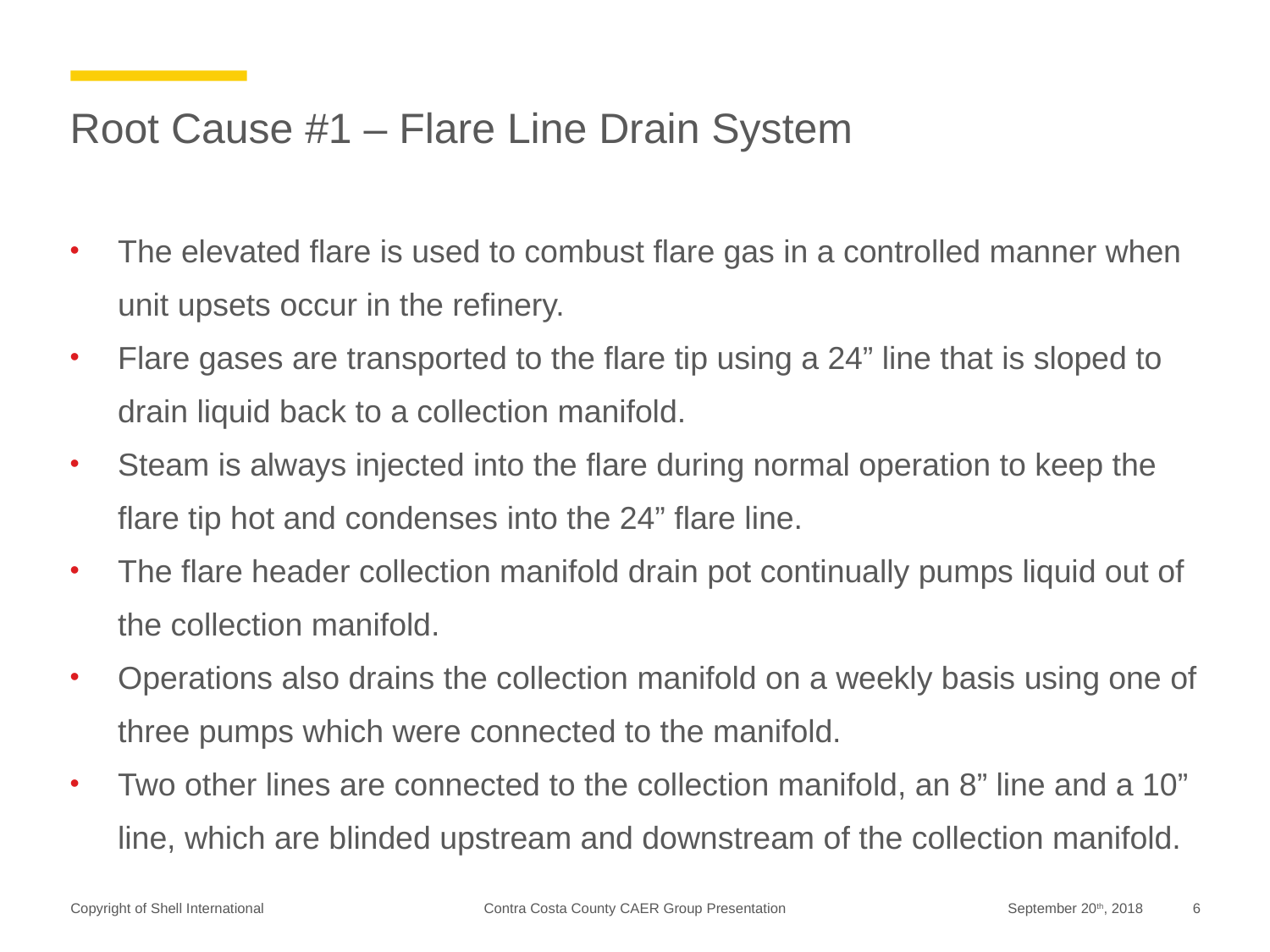

# Root Cause #1 – Flare Line Drain System
The elevated flare is used to combust flare gas in a controlled manner when unit upsets occur in the refinery.
Flare gases are transported to the flare tip using a 24” line that is sloped to drain liquid back to a collection manifold.
Steam is always injected into the flare during normal operation to keep the flare tip hot and condenses into the 24” flare line.
The flare header collection manifold drain pot continually pumps liquid out of the collection manifold.
Operations also drains the collection manifold on a weekly basis using one of three pumps which were connected to the manifold.
Two other lines are connected to the collection manifold, an 8” line and a 10” line, which are blinded upstream and downstream of the collection manifold.
Contra Costa County CAER Group Presentation
September 20th, 2018
6